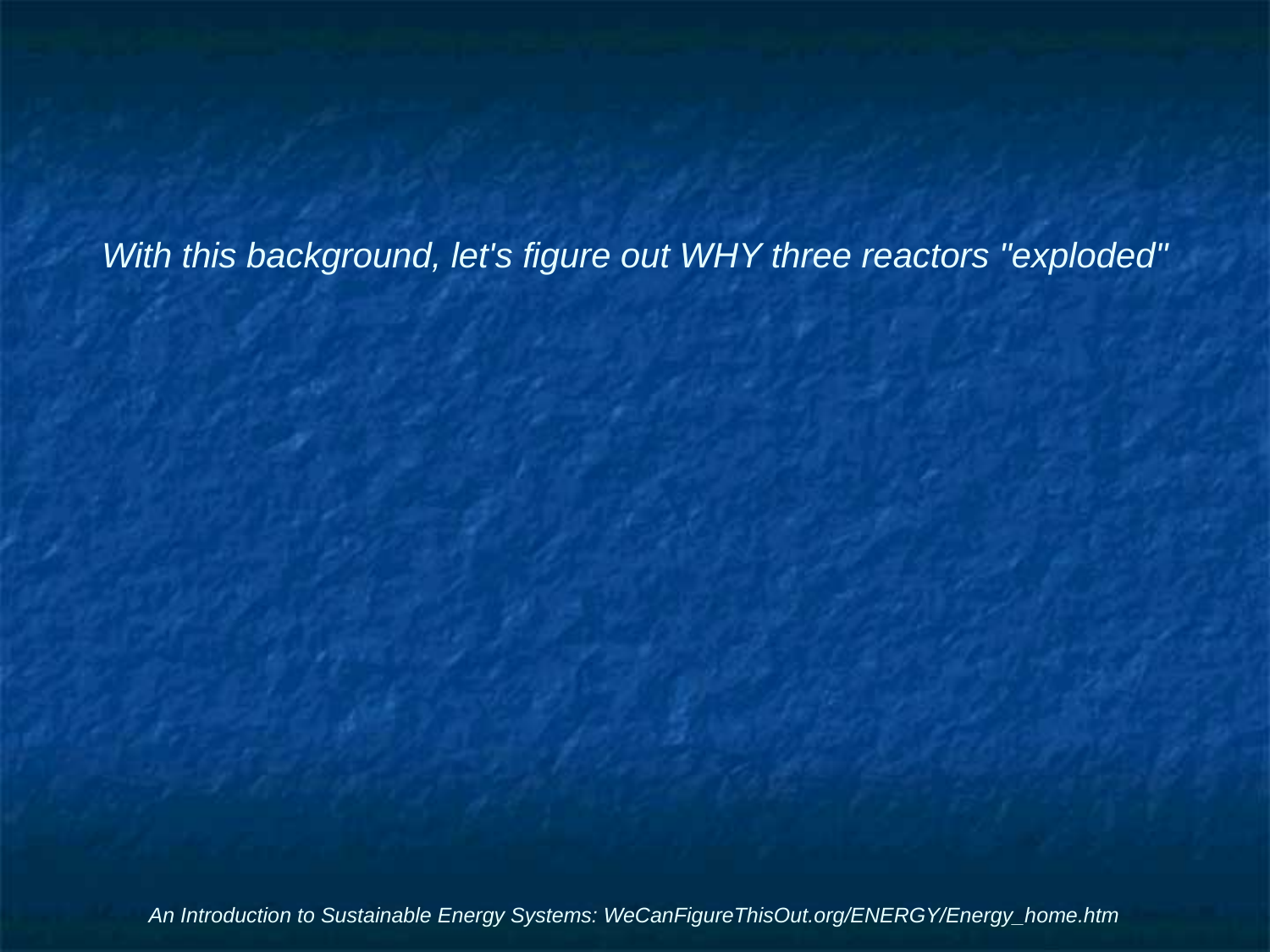

# With this background, let's figure out WHY three reactors "exploded"
An Introduction to Sustainable Energy Systems: WeCanFigureThisOut.org/ENERGY/Energy_home.htm